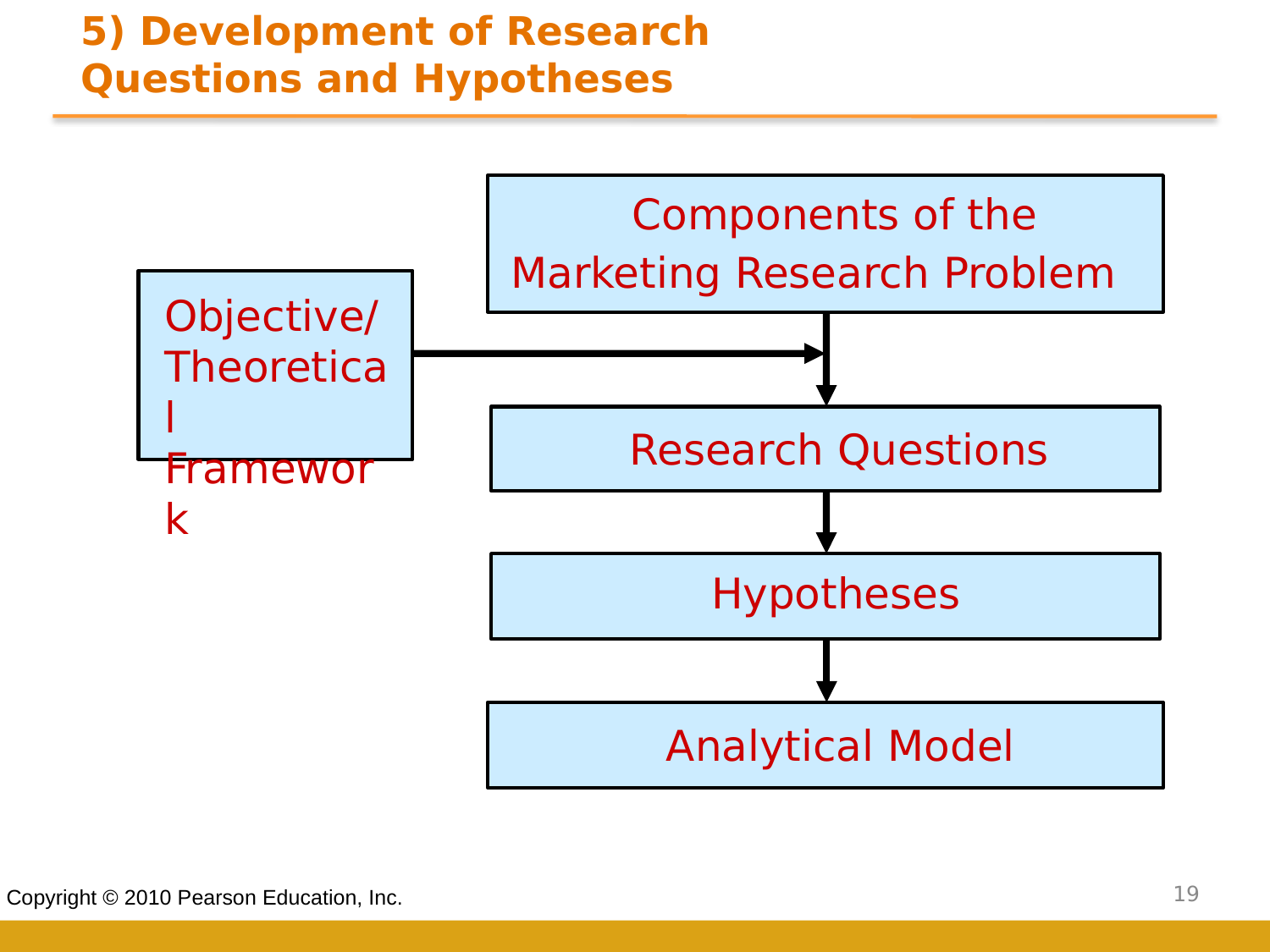

5) Development of Research
Questions and Hypotheses

Components of the
Marketing Research Problem

Objective/
Theoretical
Framework

Research Questions

Hypotheses

Analytical Model
19